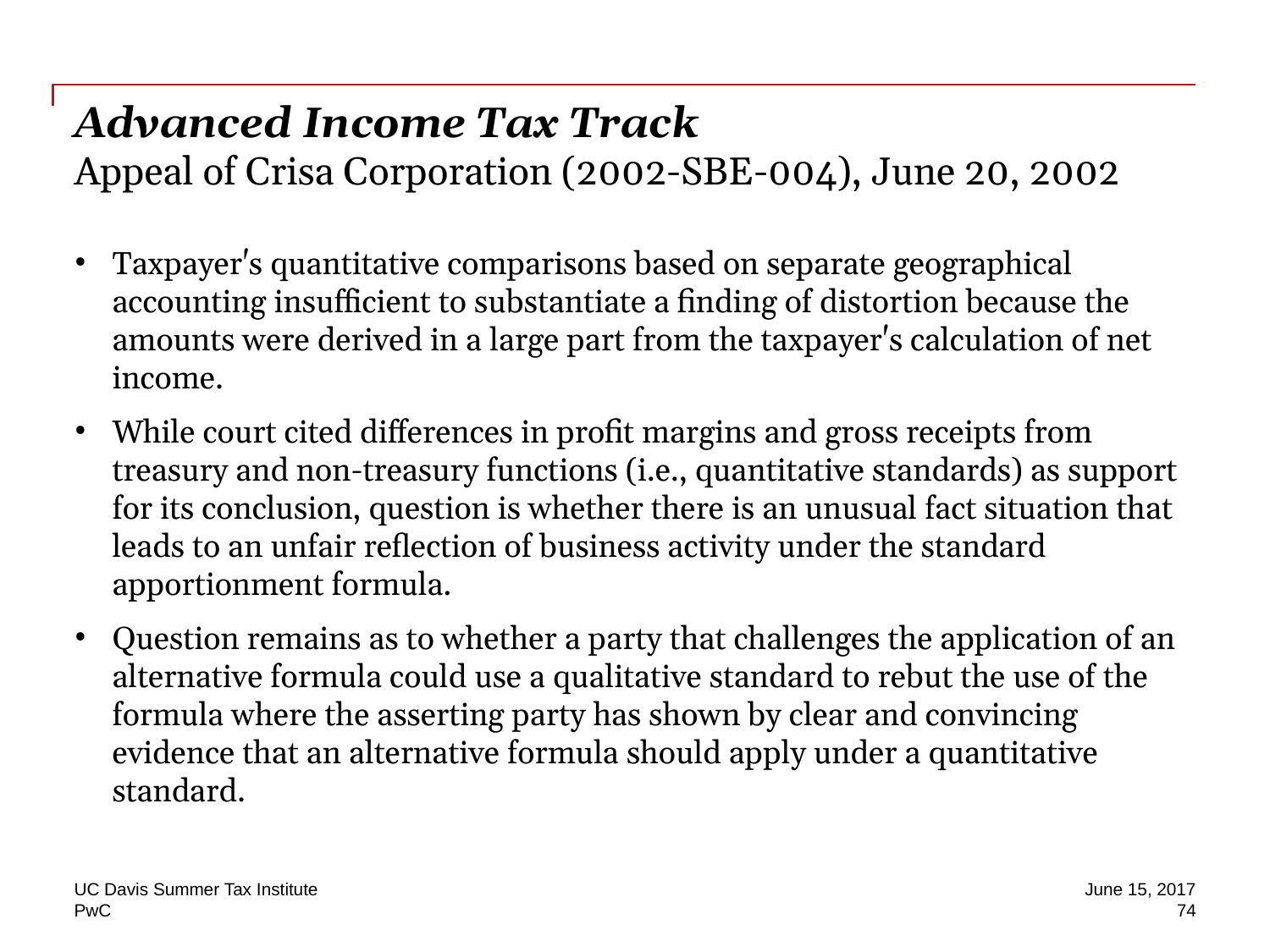

# Advanced Income Tax Track Appeal of Crisa Corporation (2002-SBE-004), June 20, 2002
Taxpayer's quantitative comparisons based on separate geographical accounting insufficient to substantiate a finding of distortion because the amounts were derived in a large part from the taxpayer's calculation of net income.
While court cited differences in profit margins and gross receipts from treasury and non-treasury functions (i.e., quantitative standards) as support for its conclusion, question is whether there is an unusual fact situation that leads to an unfair reflection of business activity under the standard apportionment formula.
Question remains as to whether a party that challenges the application of an alternative formula could use a qualitative standard to rebut the use of the formula where the asserting party has shown by clear and convincing evidence that an alternative formula should apply under a quantitative standard.
UC Davis Summer Tax Institute
June 15, 2017
 74